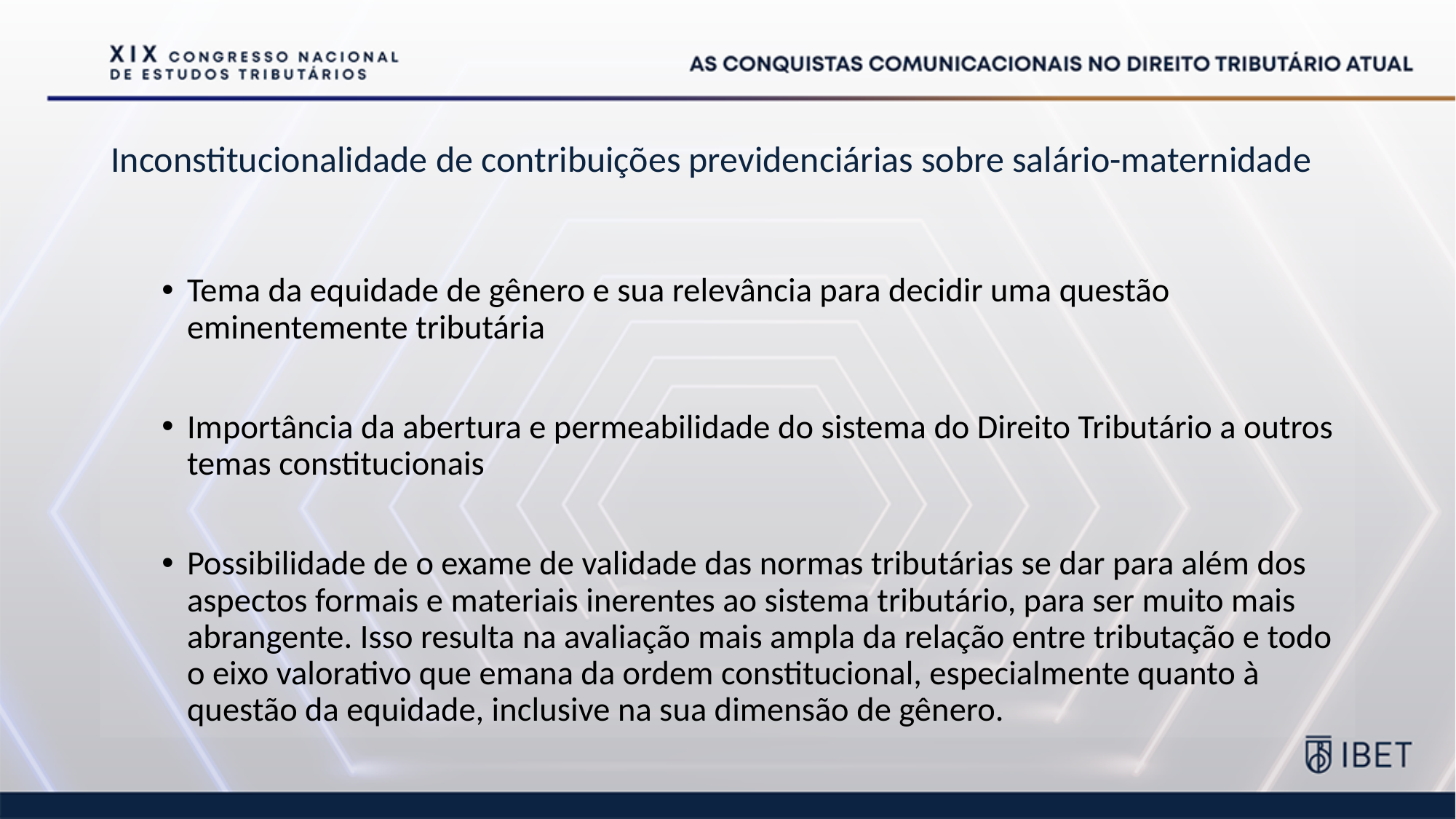

# Inconstitucionalidade de contribuições previdenciárias sobre salário-maternidade

Tema da equidade de gênero e sua relevância para decidir uma questão eminentemente tributária

Importância da abertura e permeabilidade do sistema do Direito Tributário a outros temas constitucionais

Possibilidade de o exame de validade das normas tributárias se dar para além dos aspectos formais e materiais inerentes ao sistema tributário, para ser muito mais abrangente. Isso resulta na avaliação mais ampla da relação entre tributação e todo o eixo valorativo que emana da ordem constitucional, especialmente quanto à questão da equidade, inclusive na sua dimensão de gênero.